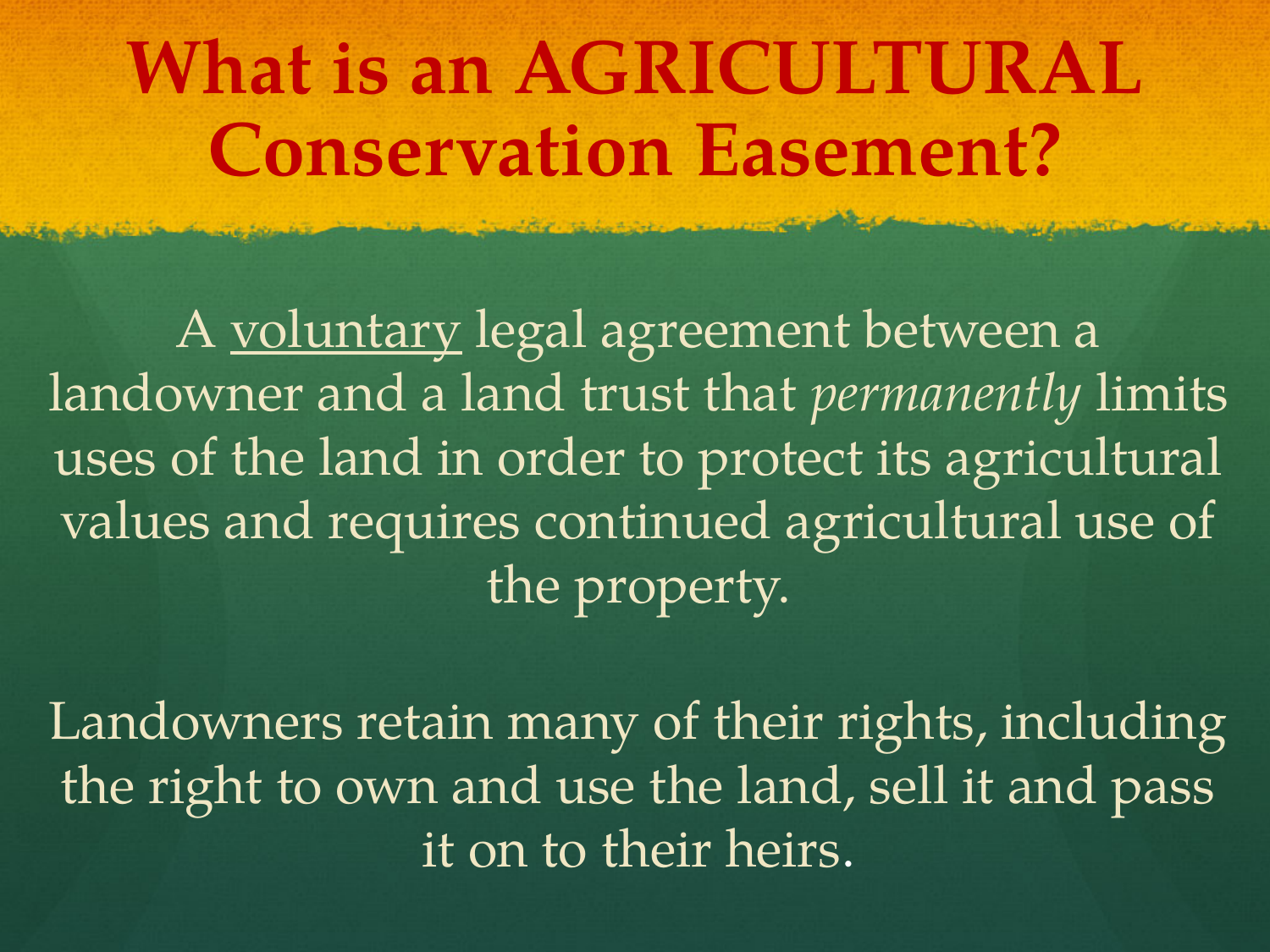

# What is an AGRICULTURAL Conservation Easement?
A voluntary legal agreement between a landowner and a land trust that permanently limits uses of the land in order to protect its agricultural values and requires continued agricultural use of the property.

Landowners retain many of their rights, including the right to own and use the land, sell it and pass it on to their heirs.